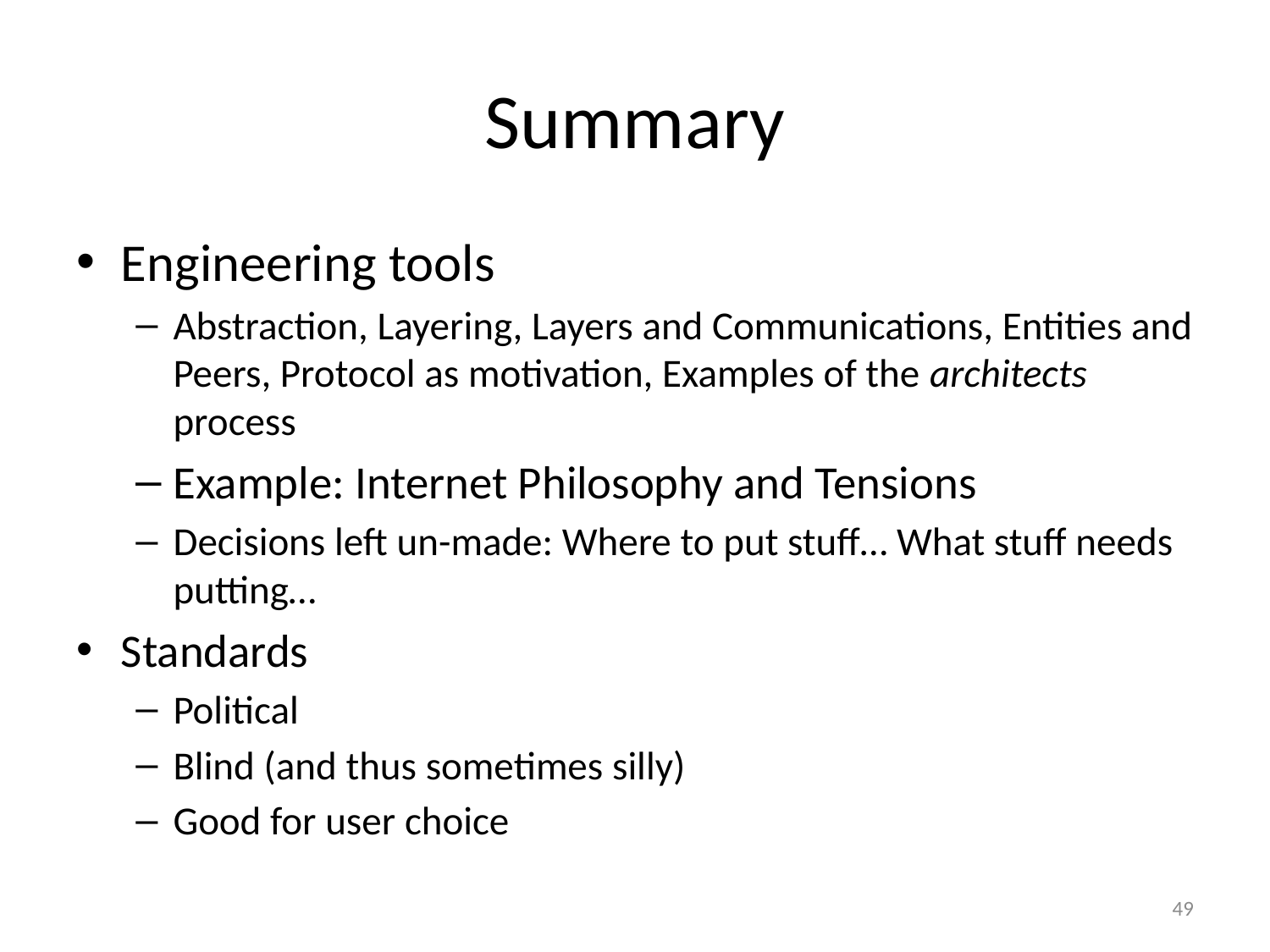

# Summary
Engineering tools
Abstraction, Layering, Layers and Communications, Entities and Peers, Protocol as motivation, Examples of the architects process
Example: Internet Philosophy and Tensions
Decisions left un-made: Where to put stuff… What stuff needs putting…
Standards
Political
Blind (and thus sometimes silly)
Good for user choice
49